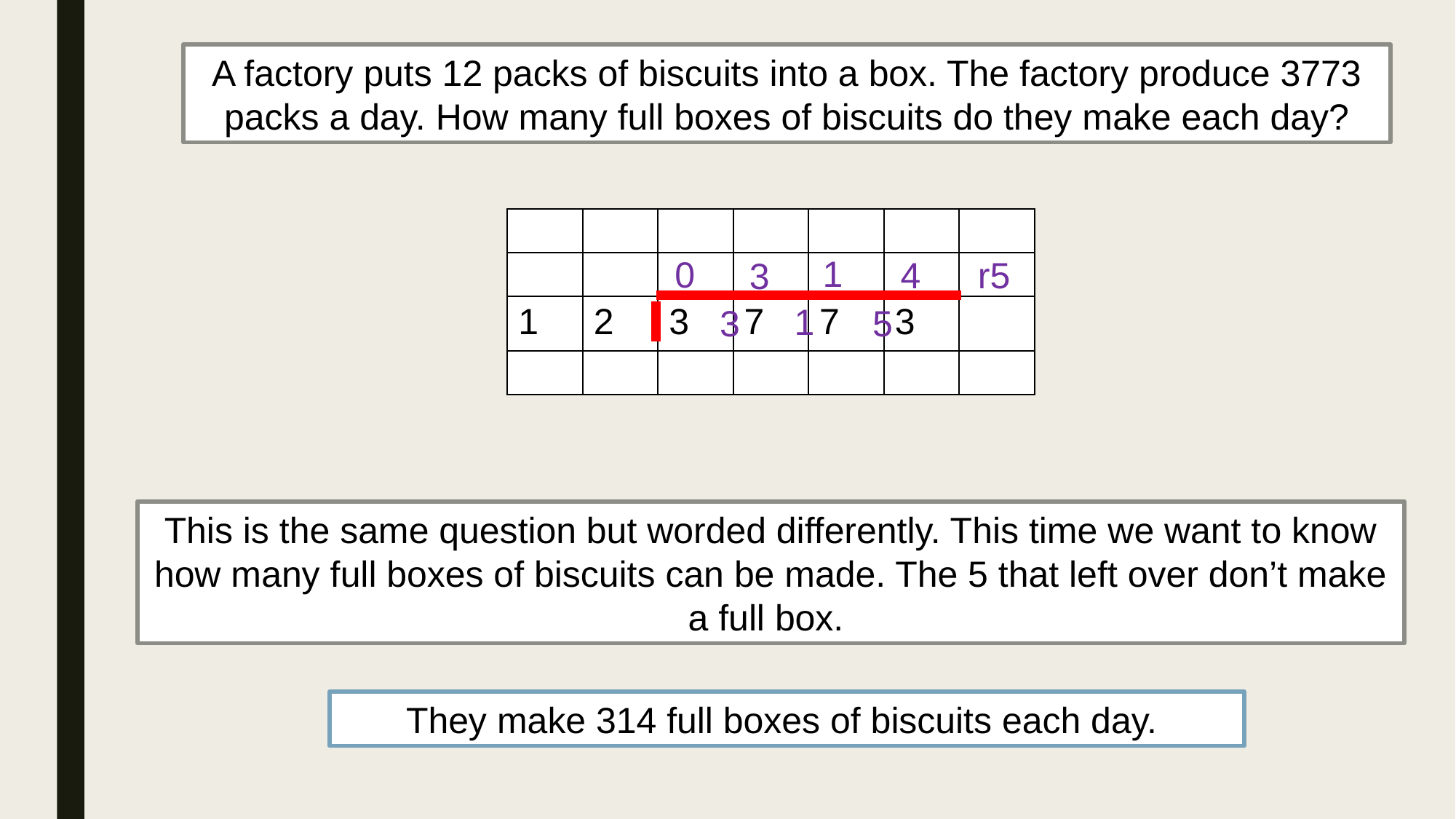

A factory puts 12 packs of biscuits into a box. The factory produce 3773 packs a day. How many full boxes of biscuits do they make each day?
|  |  |  |  |  |  |  |
| --- | --- | --- | --- | --- | --- | --- |
|  |  |  |  |  |  |  |
| 1 | 2 | 3 | 7 | 7 | 3 |  |
|  |  |  |  |  |  |  |
1
0
4
r5
3
1
5
3
This is the same question but worded differently. This time we want to know how many full boxes of biscuits can be made. The 5 that left over don’t make a full box.
They make 314 full boxes of biscuits each day.